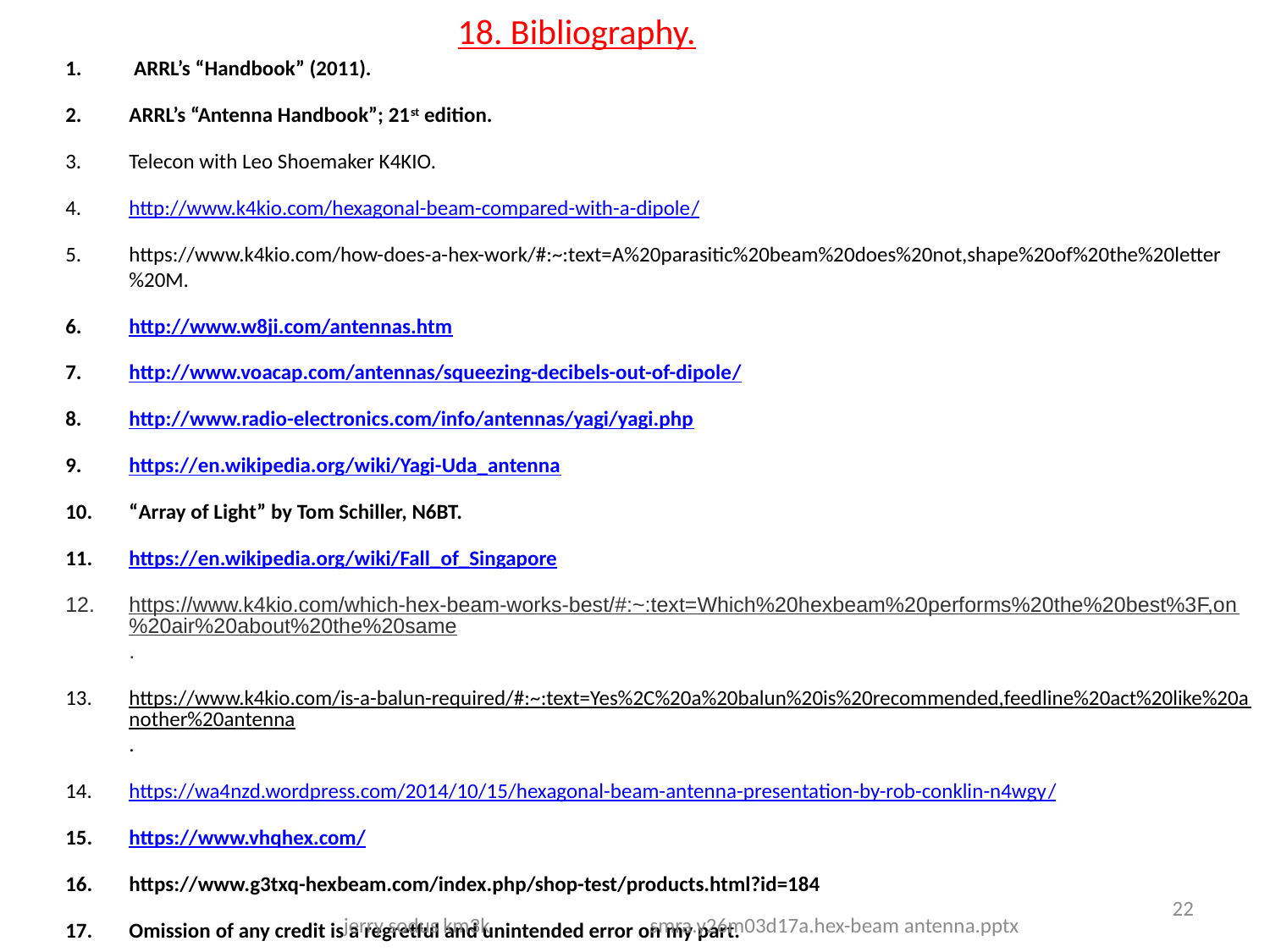

# 18. Bibliography.
 ARRL’s “Handbook” (2011).
ARRL’s “Antenna Handbook”; 21st edition.
Telecon with Leo Shoemaker K4KIO.
http://www.k4kio.com/hexagonal-beam-compared-with-a-dipole/
https://www.k4kio.com/how-does-a-hex-work/#:~:text=A%20parasitic%20beam%20does%20not,shape%20of%20the%20letter%20M.
http://www.w8ji.com/antennas.htm
http://www.voacap.com/antennas/squeezing-decibels-out-of-dipole/
http://www.radio-electronics.com/info/antennas/yagi/yagi.php
https://en.wikipedia.org/wiki/Yagi-Uda_antenna
“Array of Light” by Tom Schiller, N6BT.
https://en.wikipedia.org/wiki/Fall_of_Singapore
https://www.k4kio.com/which-hex-beam-works-best/#:~:text=Which%20hexbeam%20performs%20the%20best%3F,on%20air%20about%20the%20same.
https://www.k4kio.com/is-a-balun-required/#:~:text=Yes%2C%20a%20balun%20is%20recommended,feedline%20act%20like%20another%20antenna.
https://wa4nzd.wordpress.com/2014/10/15/hexagonal-beam-antenna-presentation-by-rob-conklin-n4wgy/
https://www.vhqhex.com/
https://www.g3txq-hexbeam.com/index.php/shop-test/products.html?id=184
Omission of any credit is a regretful and unintended error on my part.

22
jerry sodus km3k                                 smra.y26m03d17a.hex-beam antenna.pptx